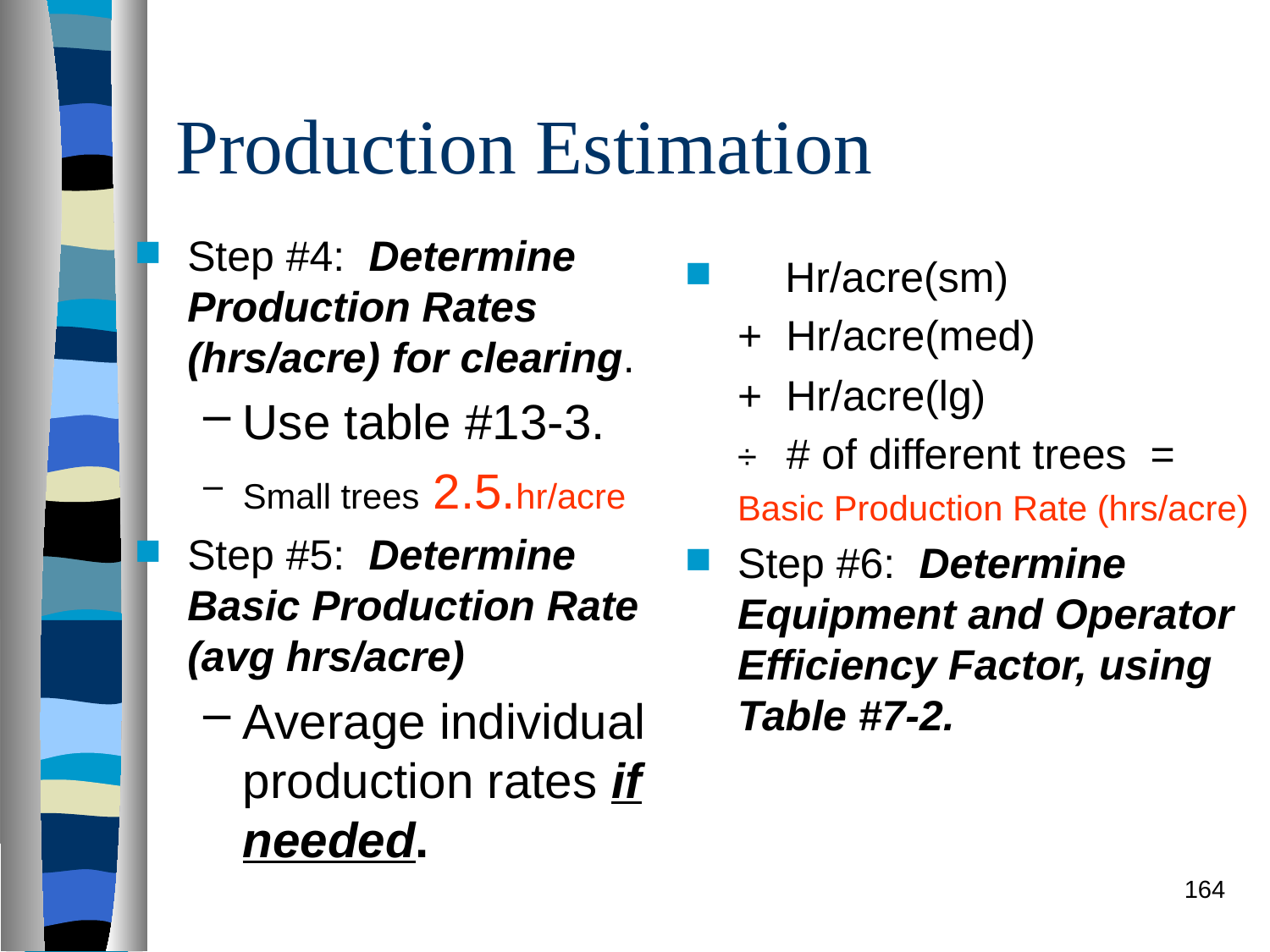

# Production Estimation
Step #4:  Determine Production Rates (hrs/acre) for clearing.
Use table #13-3.
Small trees 2.5.hr/acre
Step #5:  Determine Basic Production Rate (avg hrs/acre)
Average individual production rates if needed.
    Hr/acre(sm)
+  Hr/acre(med)
+  Hr/acre(lg)
÷   # of different trees  =
Basic Production Rate (hrs/acre)
Step #6:  Determine Equipment and Operator Efficiency Factor, using Table #7-2.

164